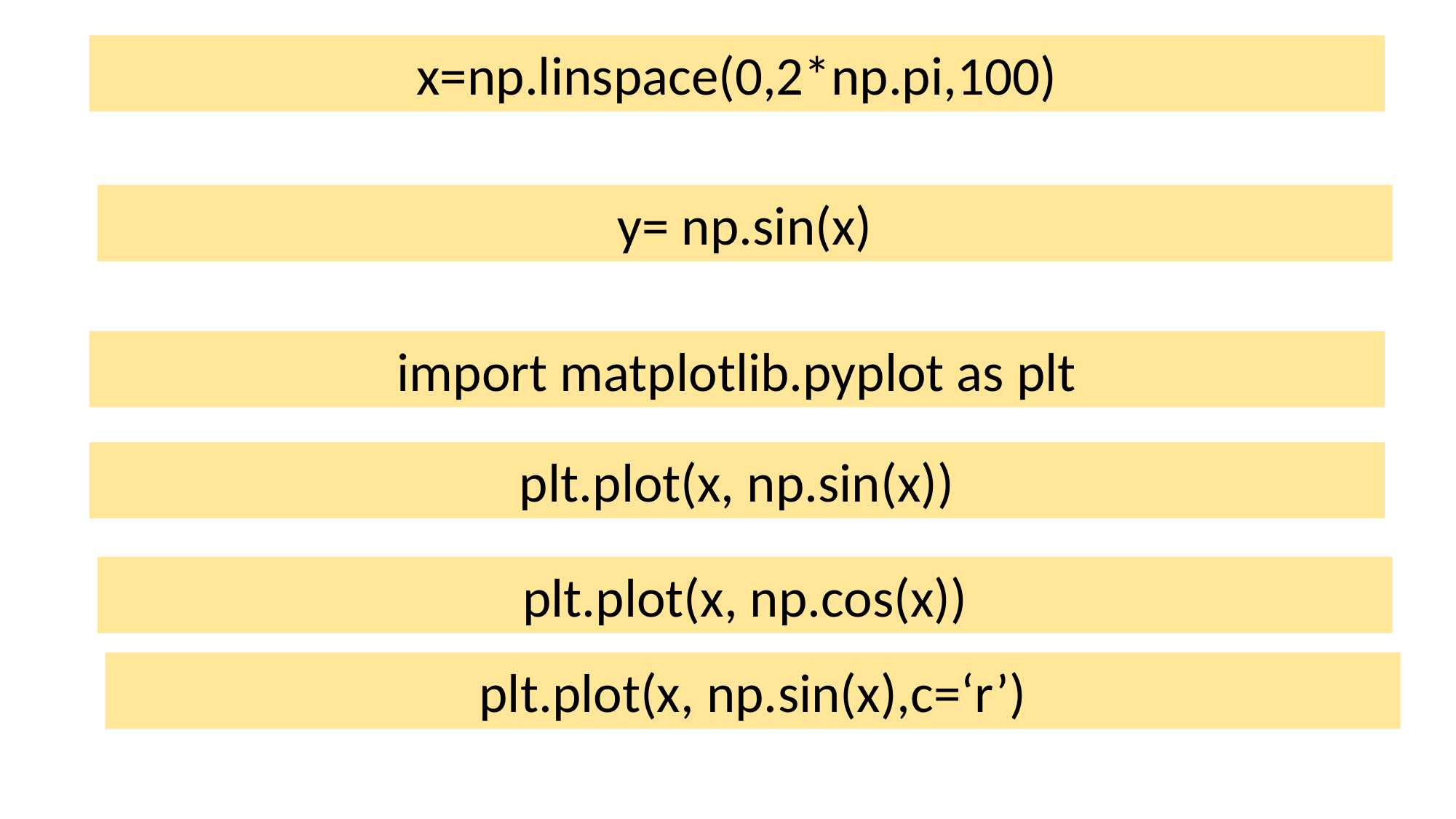

import matplotlib.pyplot as P

x=np.linspace(0,2*np.pi,100)
y= np.sin(x)
import matplotlib.pyplot as plt
plt.plot(x, np.sin(x))
plt.plot(x, np.cos(x))
plt.plot(x, np.sin(x),c=‘r’)